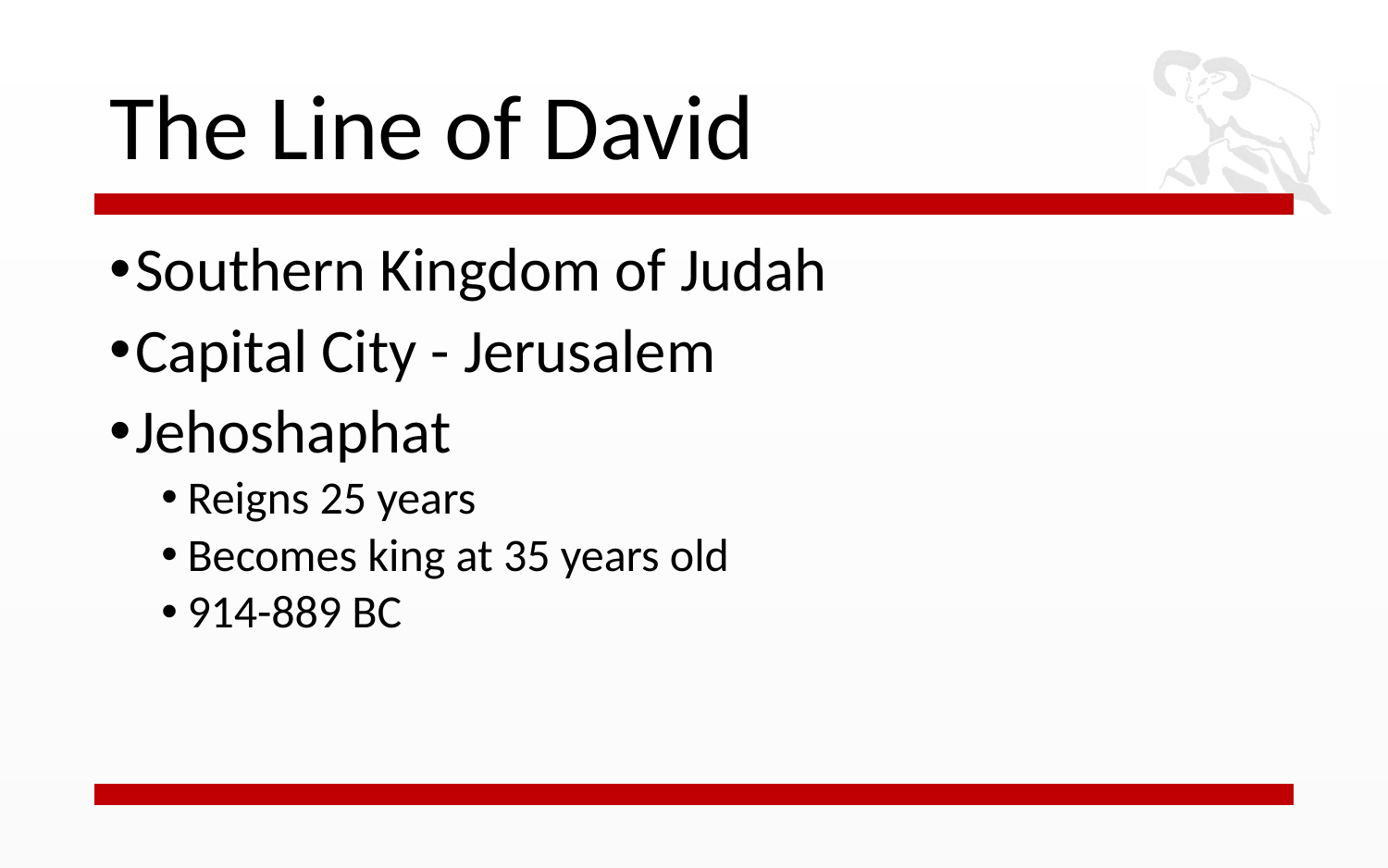

# The Line of David
Southern Kingdom of Judah
Capital City - Jerusalem
Jehoshaphat
Reigns 25 years
Becomes king at 35 years old
914-889 BC